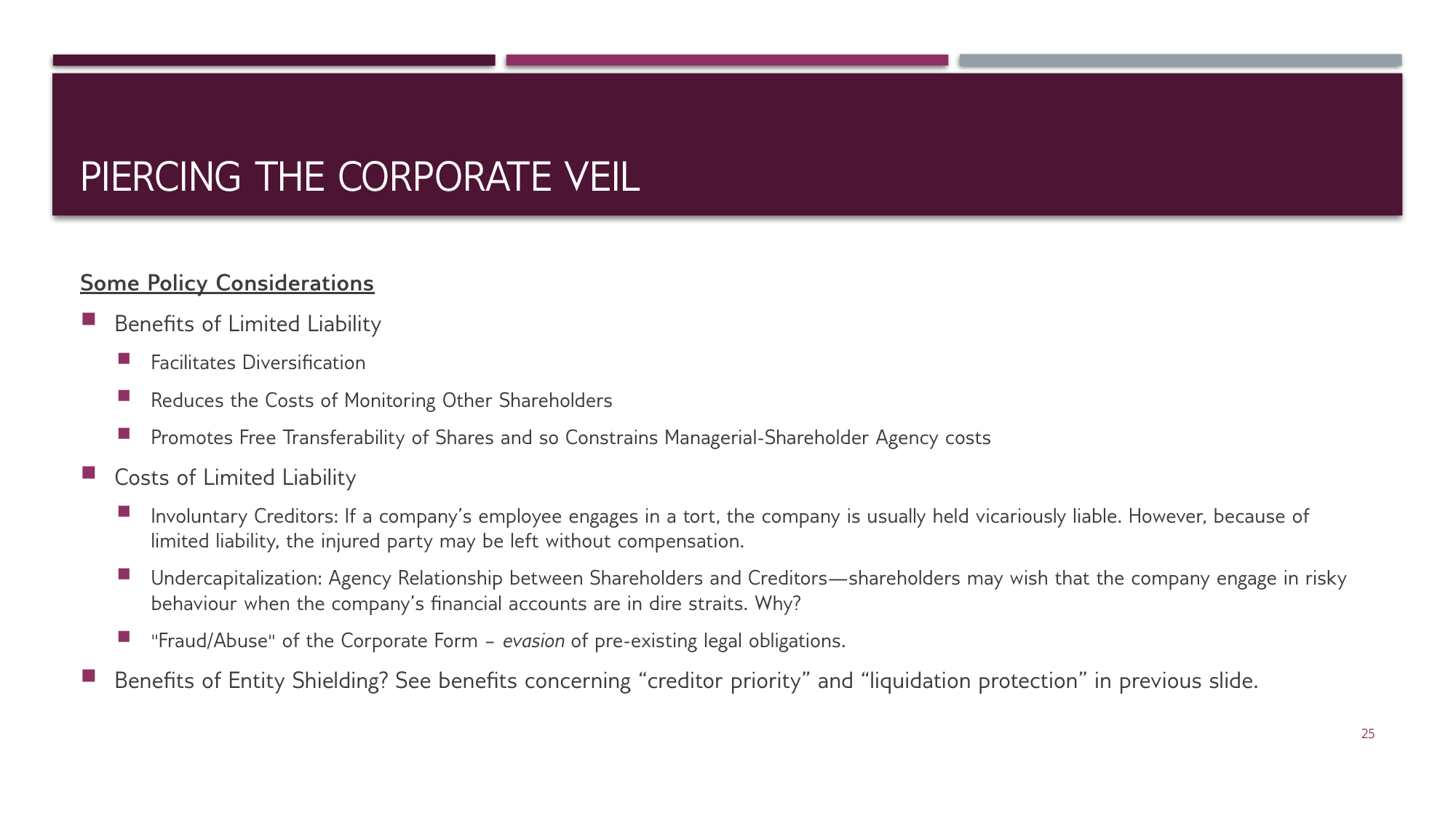

# PIERCING THE CORPORATE VEIL
Some Policy Considerations
Benefits of Limited Liability
Facilitates Diversification
Reduces the Costs of Monitoring Other Shareholders
Promotes Free Transferability of Shares and so Constrains Managerial-Shareholder Agency costs
Costs of Limited Liability
Involuntary Creditors: If a company’s employee engages in a tort, the company is usually held vicariously liable. However, because of limited liability, the injured party may be left without compensation.
Undercapitalization: Agency Relationship between Shareholders and Creditors—shareholders may wish that the company engage in risky behaviour when the company’s financial accounts are in dire straits. Why?
"Fraud/Abuse" of the Corporate Form – evasion of pre-existing legal obligations.
Benefits of Entity Shielding? See benefits concerning “creditor priority” and “liquidation protection” in previous slide.
25